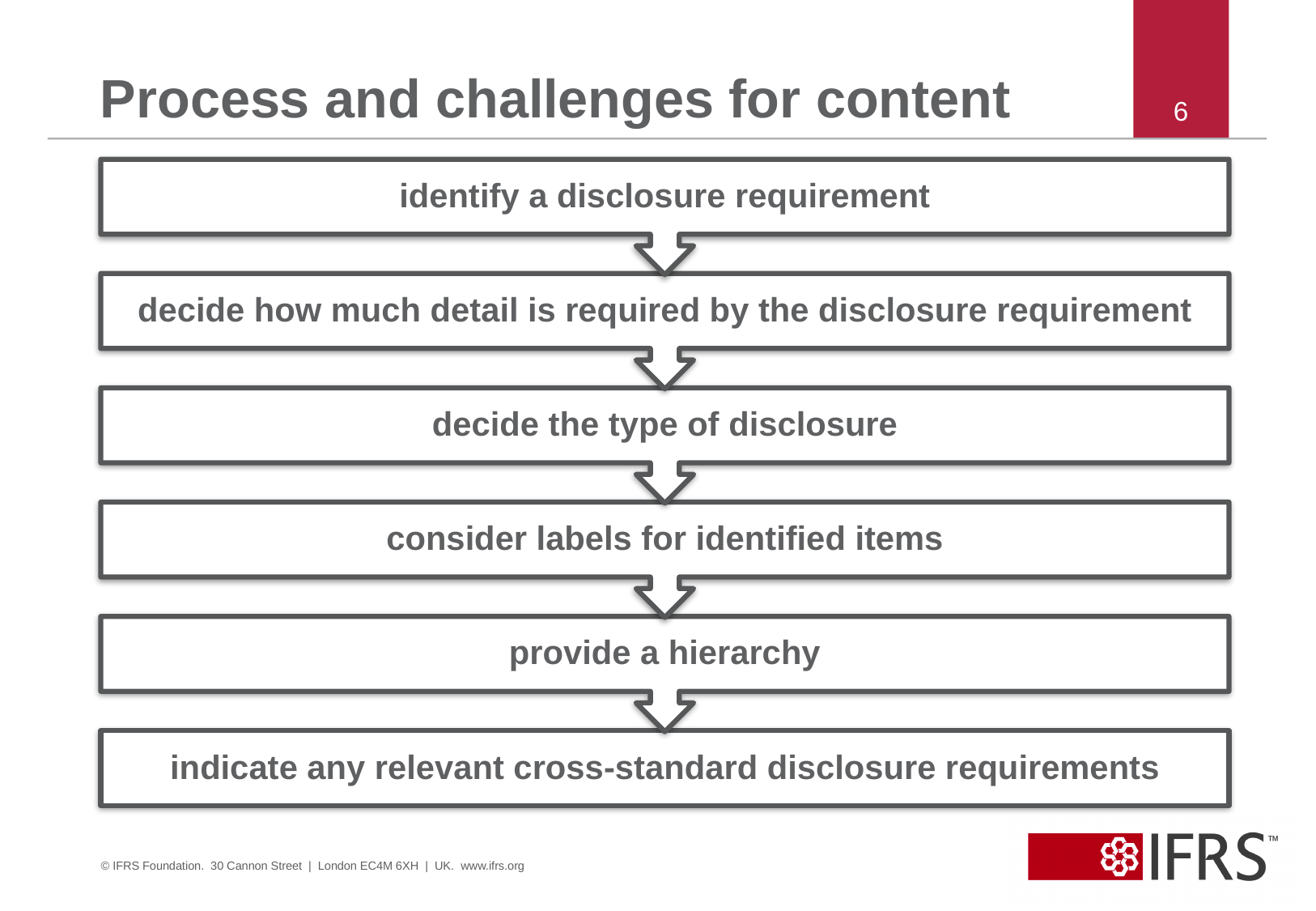

# Process and challenges for content
6
identify a disclosure requirement
decide how much detail is required by the disclosure requirement
decide the type of disclosure
consider labels for identified items
provide a hierarchy
indicate any relevant cross-standard disclosure requirements
© IFRS Foundation.  30 Cannon Street  |  London EC4M 6XH  |  UK.  www.ifrs.org